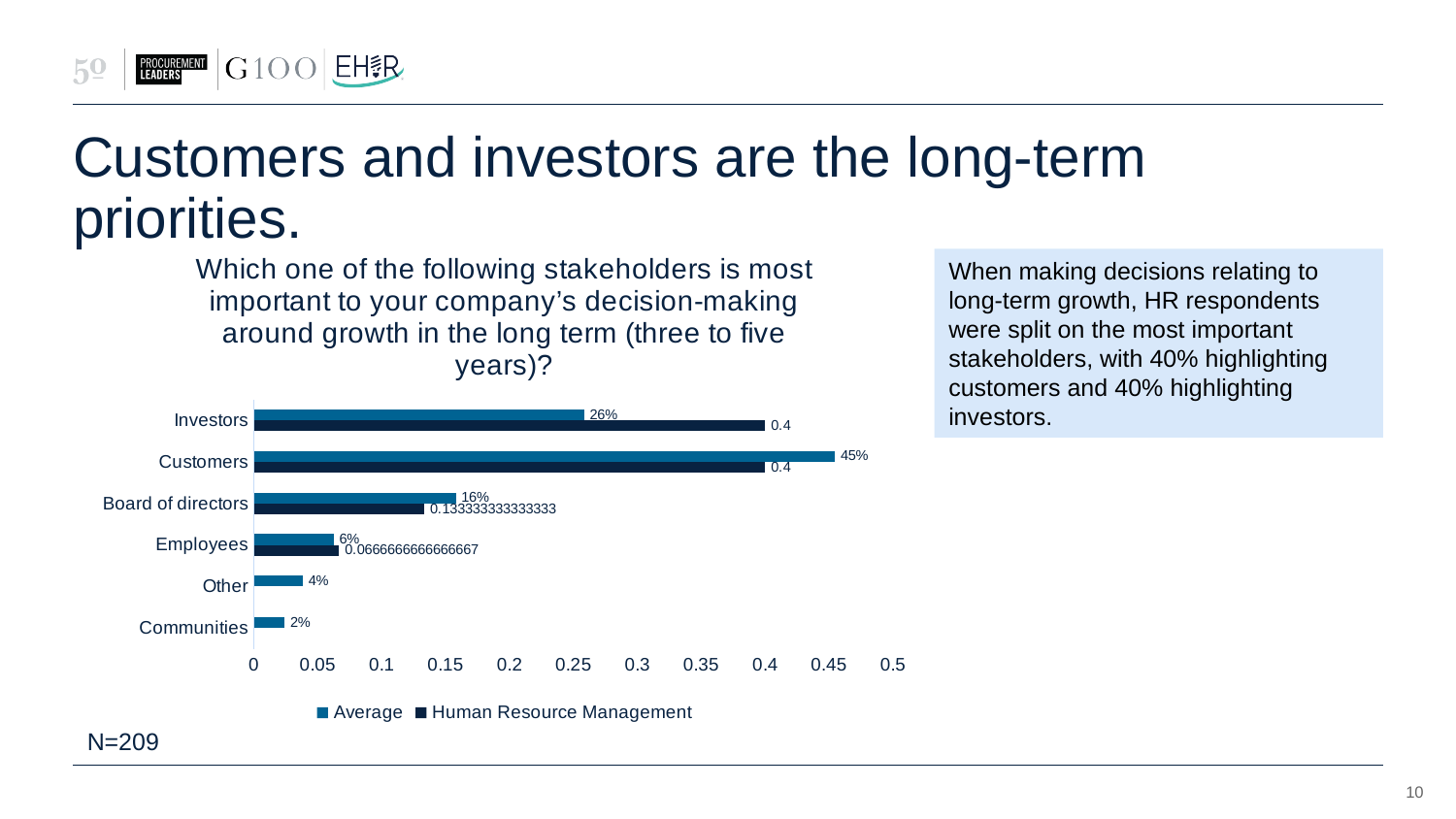

# Customers and investors are the long-term priorities.

### Chart: Which one of the following stakeholders is most important to your company’s decision-making around growth in the long term (three to five years)?

| Category | Human Resource Management | Average |
|---|---|---|
| Communities | None | 0.023923444976076555 |
| Other | None | 0.03827751196172249 |
| Employees | 0.06666666666666667 | 0.06220095693779904 |
| Board of directors | 0.13333333333333333 | 0.15789473684210525 |
| Customers | 0.4 | 0.45454545454545453 |
| Investors | 0.4 | 0.2583732057416268 |
When making decisions relating to long-term growth, HR respondents were split on the most important stakeholders, with 40% highlighting customers and 40% highlighting investors.
N=209